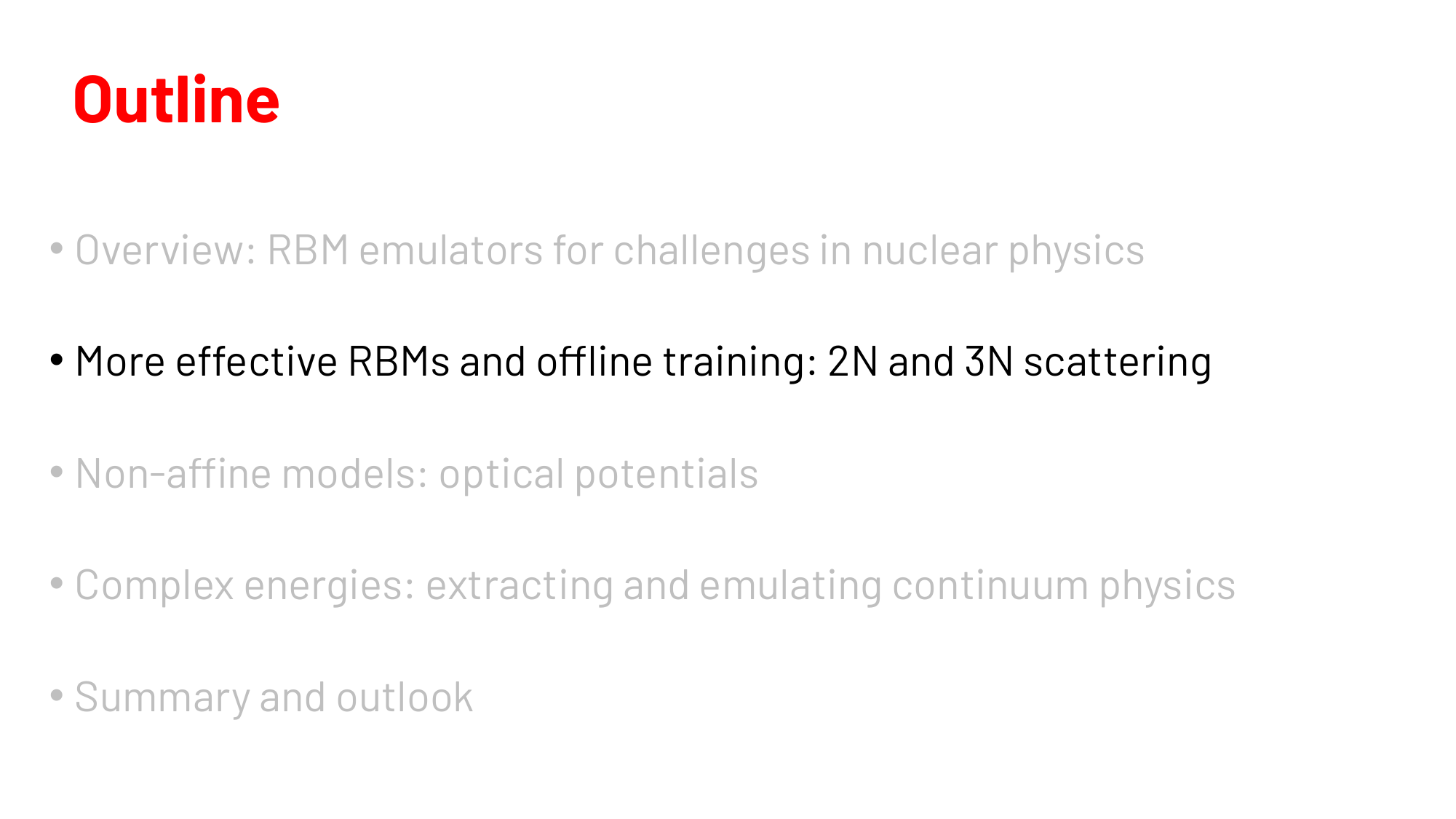

# Outline
Overview: RBM emulators for challenges in nuclear physics
More effective RBMs and offline training: 2N and 3N scattering
Non-affine models: optical potentials
Complex energies: extracting and emulating continuum physics
Summary and outlook